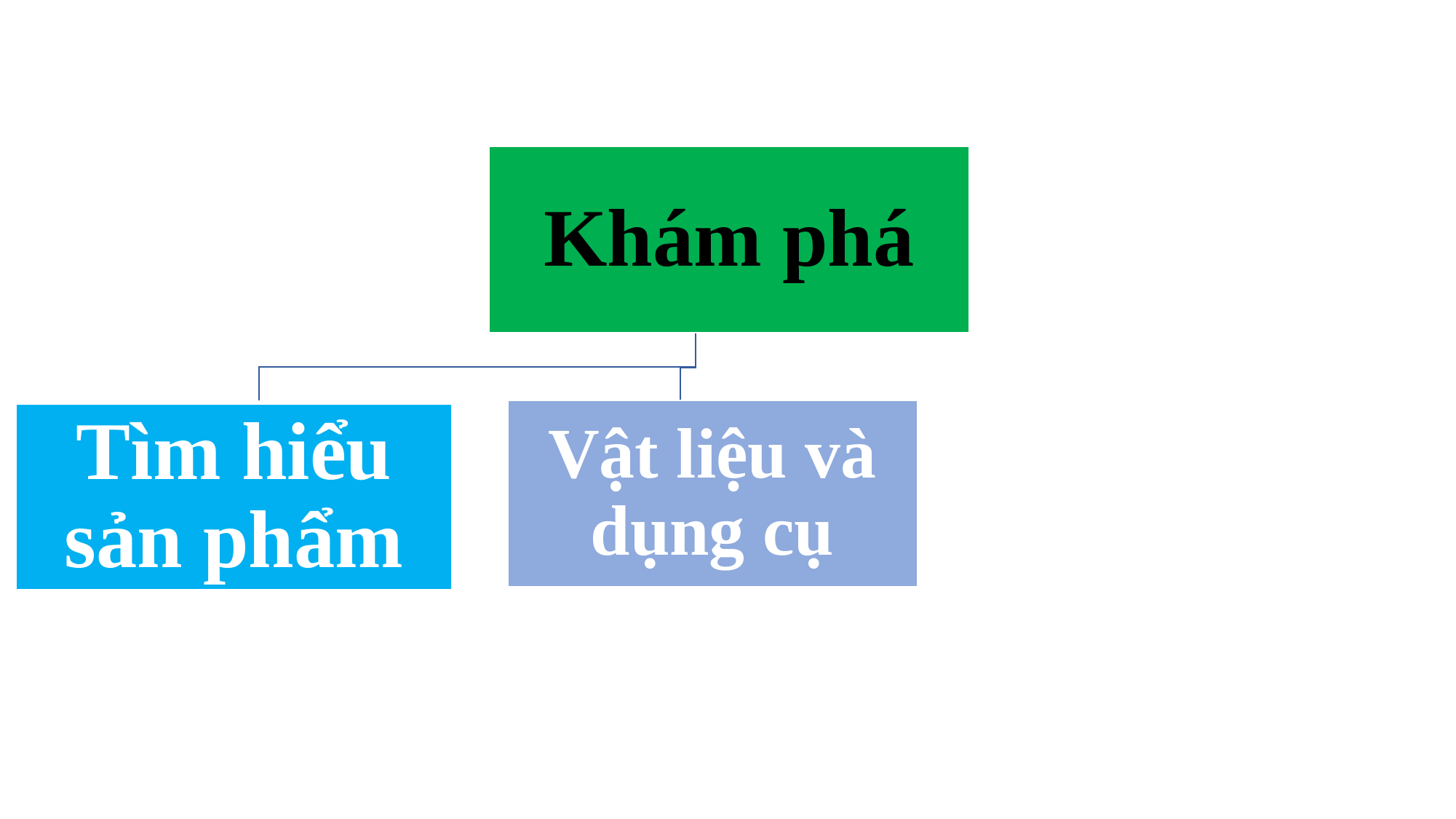

Khám phá

Vật liệu và dụng cụ
Tìm hiểu sản phẩm